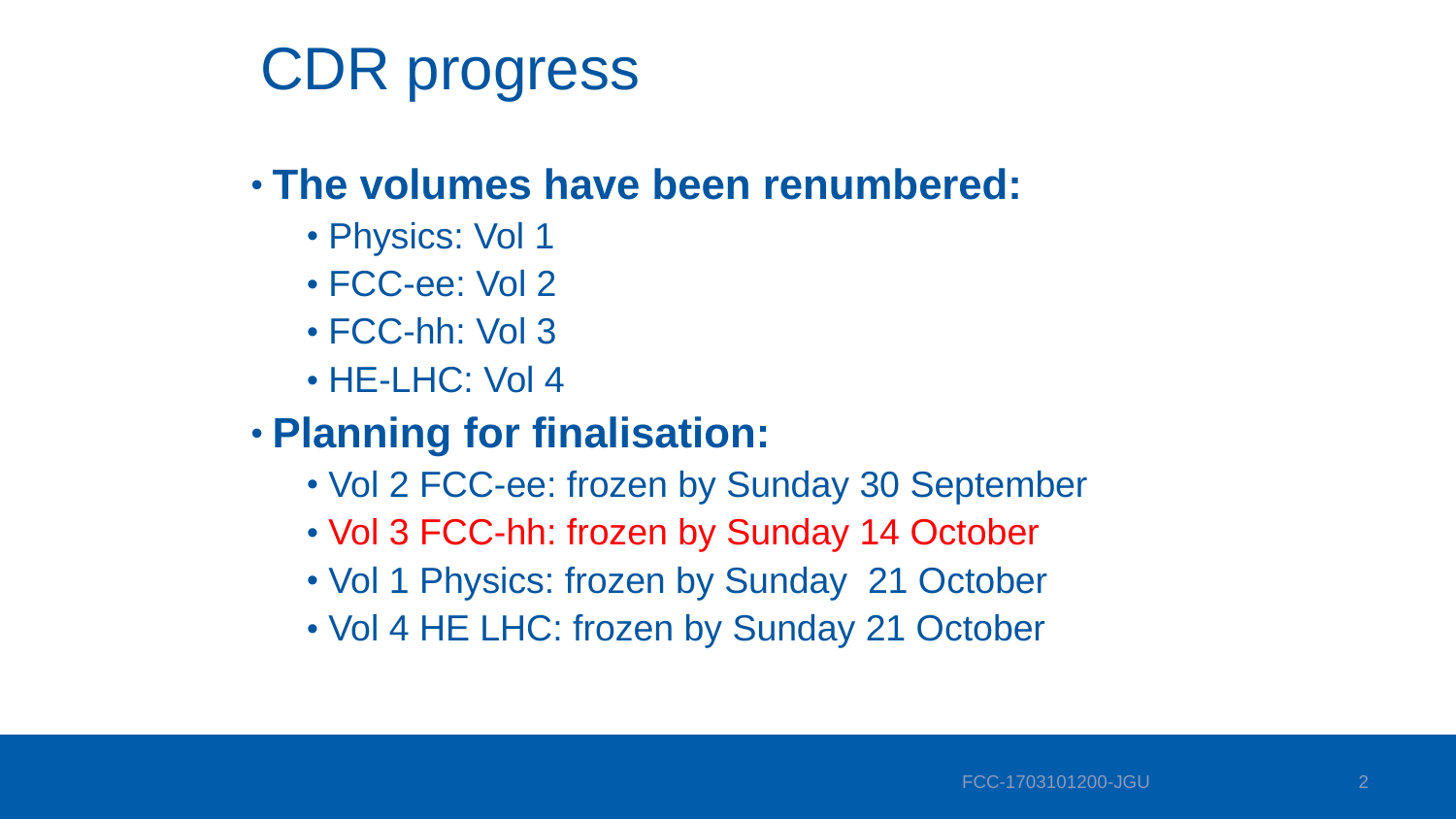

# CDR progress
The volumes have been renumbered:
Physics: Vol 1
FCC-ee: Vol 2
FCC-hh: Vol 3
HE-LHC: Vol 4
Planning for finalisation:
Vol 2 FCC-ee: frozen by Sunday 30 September
Vol 3 FCC-hh: frozen by Sunday 14 October
Vol 1 Physics: frozen by Sunday  21 October
Vol 4 HE LHC: frozen by Sunday 21 October
FCC-1703101200-JGU
2